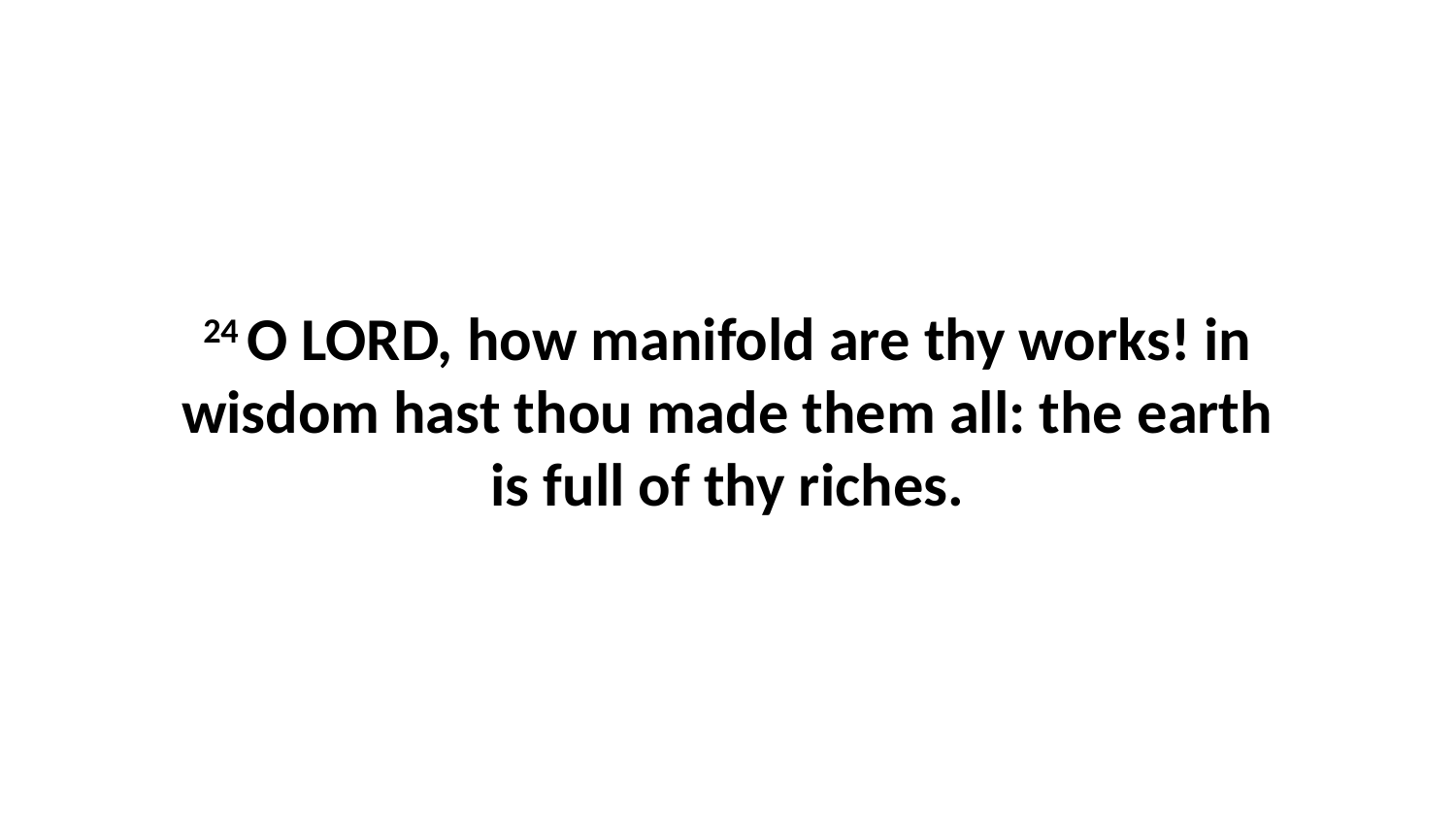

24 O LORD, how manifold are thy works! in wisdom hast thou made them all: the earth is full of thy riches.